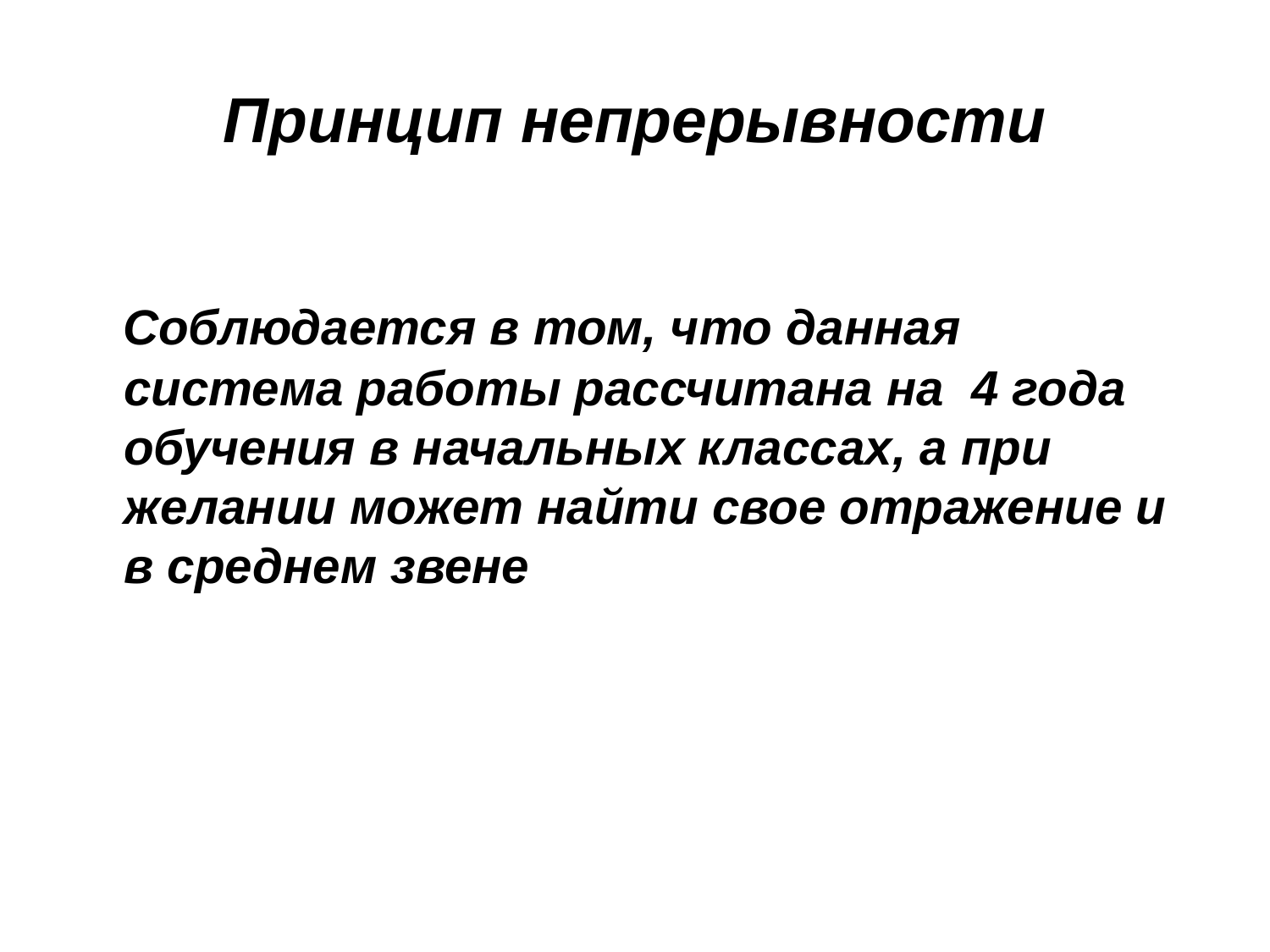

# Принцип непрерывности
   Соблюдается в том, что данная система работы рассчитана на  4 года обучения в начальных классах, а при желании может найти свое отражение и в среднем звене